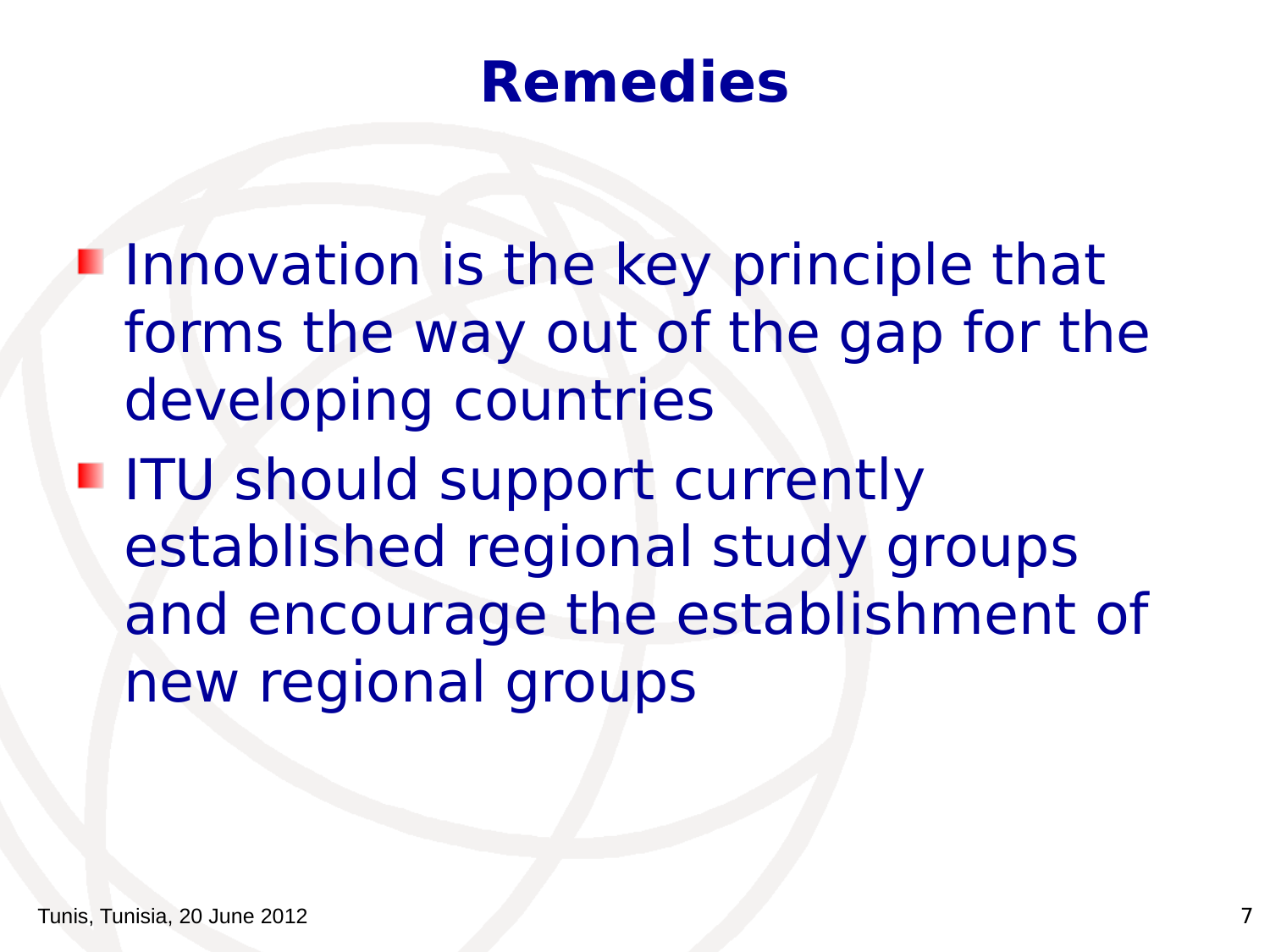

# Remedies
Innovation is the key principle that forms the way out of the gap for the developing countries
ITU should support currently established regional study groups and encourage the establishment of new regional groups

Tunis, Tunisia, 20 June 2012
7